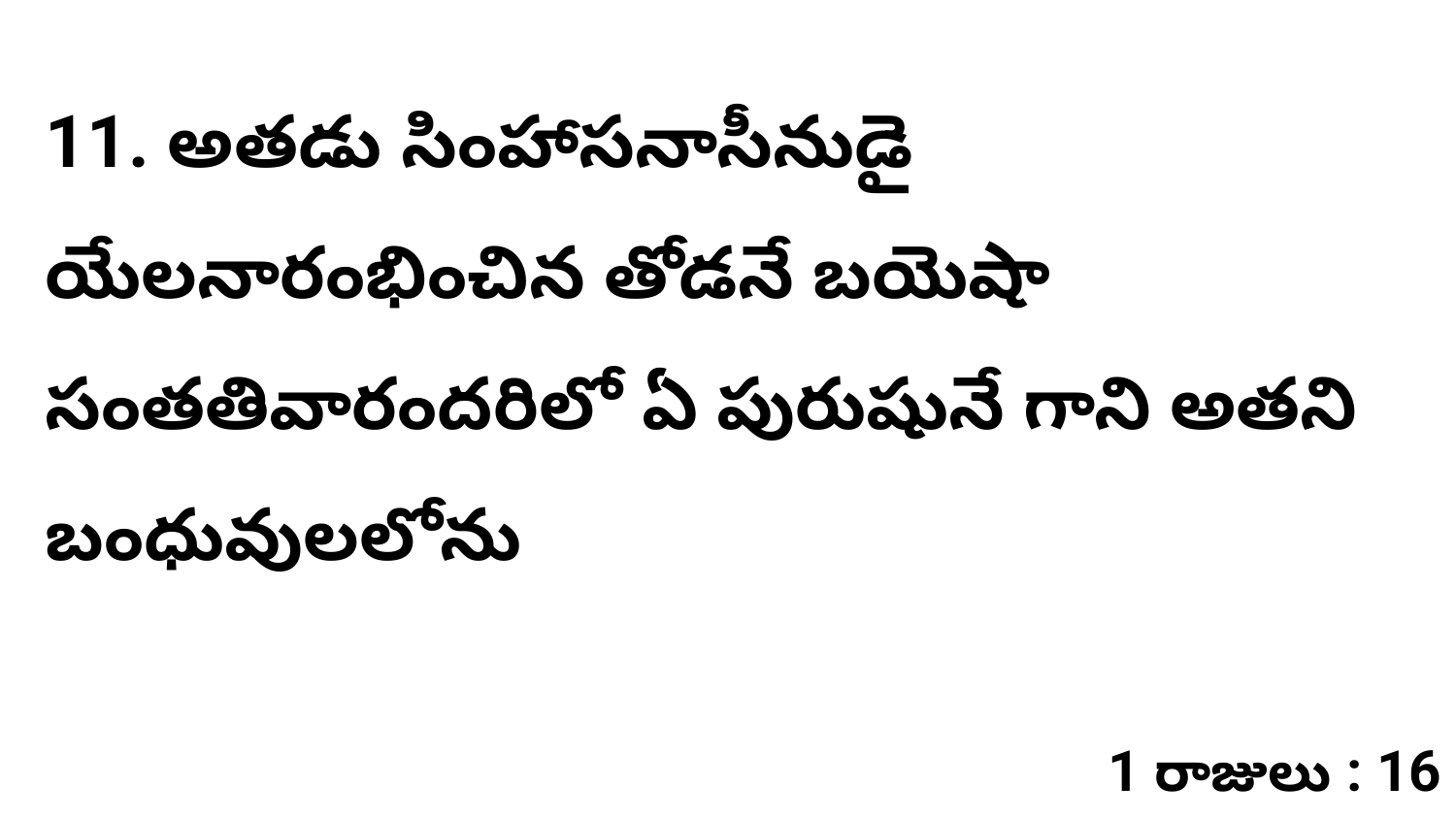

11. అతడు సింహాసనాసీనుడై యేలనారంభించిన తోడనే బయెషా సంతతివారందరిలో ఏ పురుషునే గాని అతని బంధువులలోను
1 రాజులు : 16